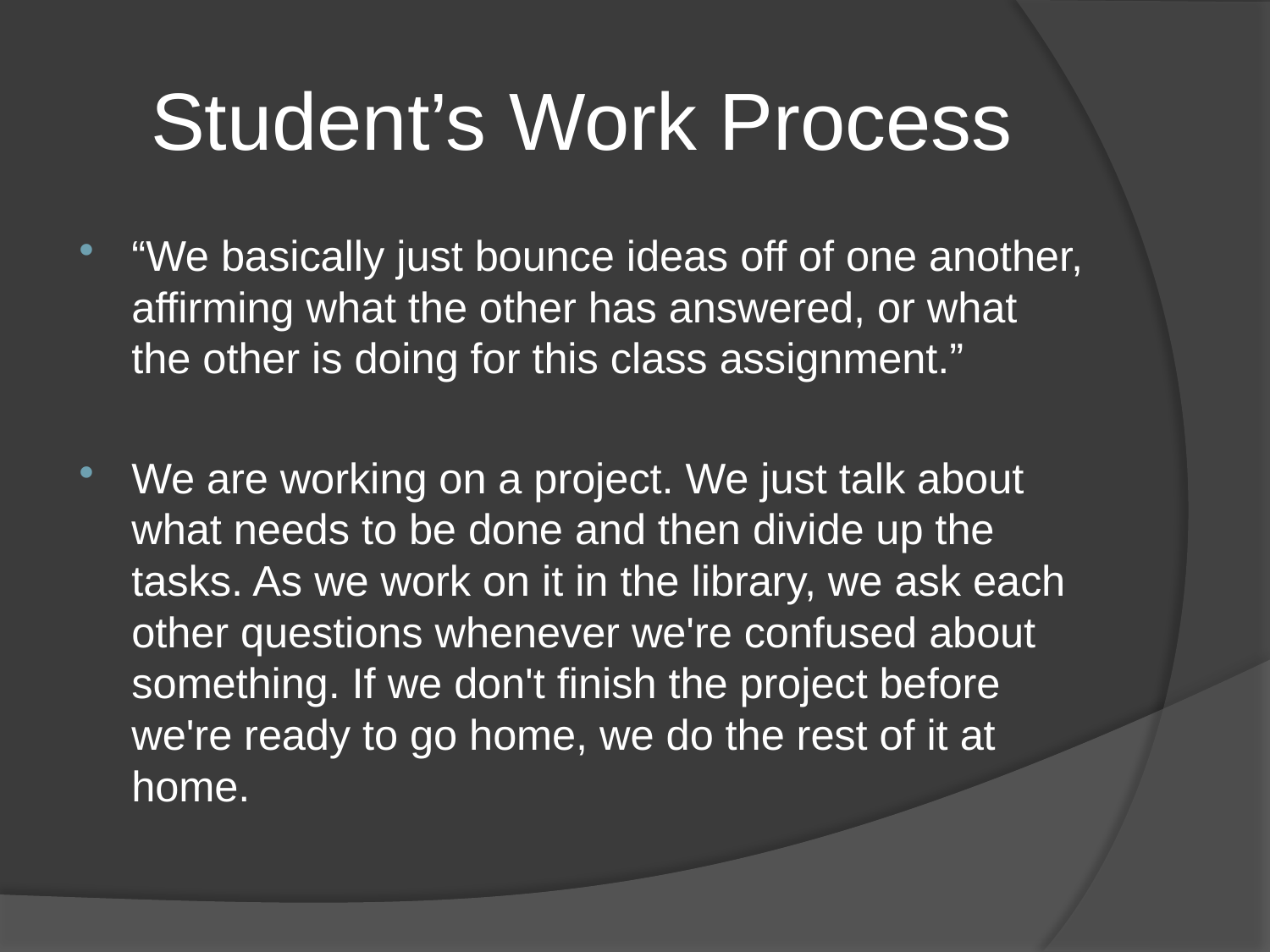

# Student’s Work Process
“We basically just bounce ideas off of one another, affirming what the other has answered, or what the other is doing for this class assignment.”

We are working on a project. We just talk about what needs to be done and then divide up the tasks. As we work on it in the library, we ask each other questions whenever we're confused about something. If we don't finish the project before we're ready to go home, we do the rest of it at home.